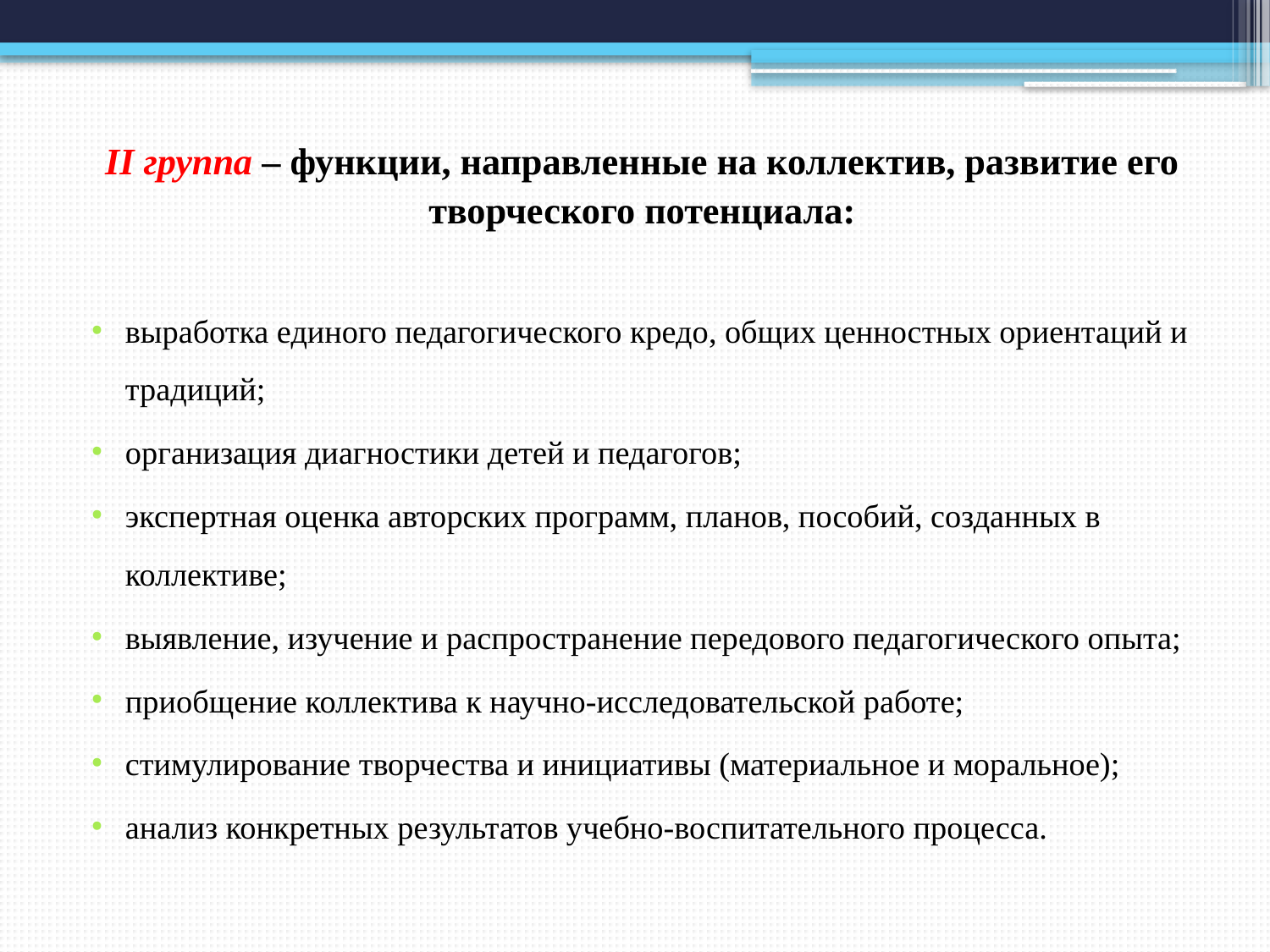

II группа – функции, направленные на коллектив, развитие его творческого потенциала:

выработка единого педагогического кредо, общих ценностных ориентаций и традиций;
организация диагностики детей и педагогов;
экспертная оценка авторских программ, планов, пособий, созданных в коллективе;
выявление, изучение и распространение передового педагогического опыта;
приобщение коллектива к научно-исследовательской работе;
стимулирование творчества и инициативы (материальное и моральное);
анализ конкретных результатов учебно-воспитательного процесса.